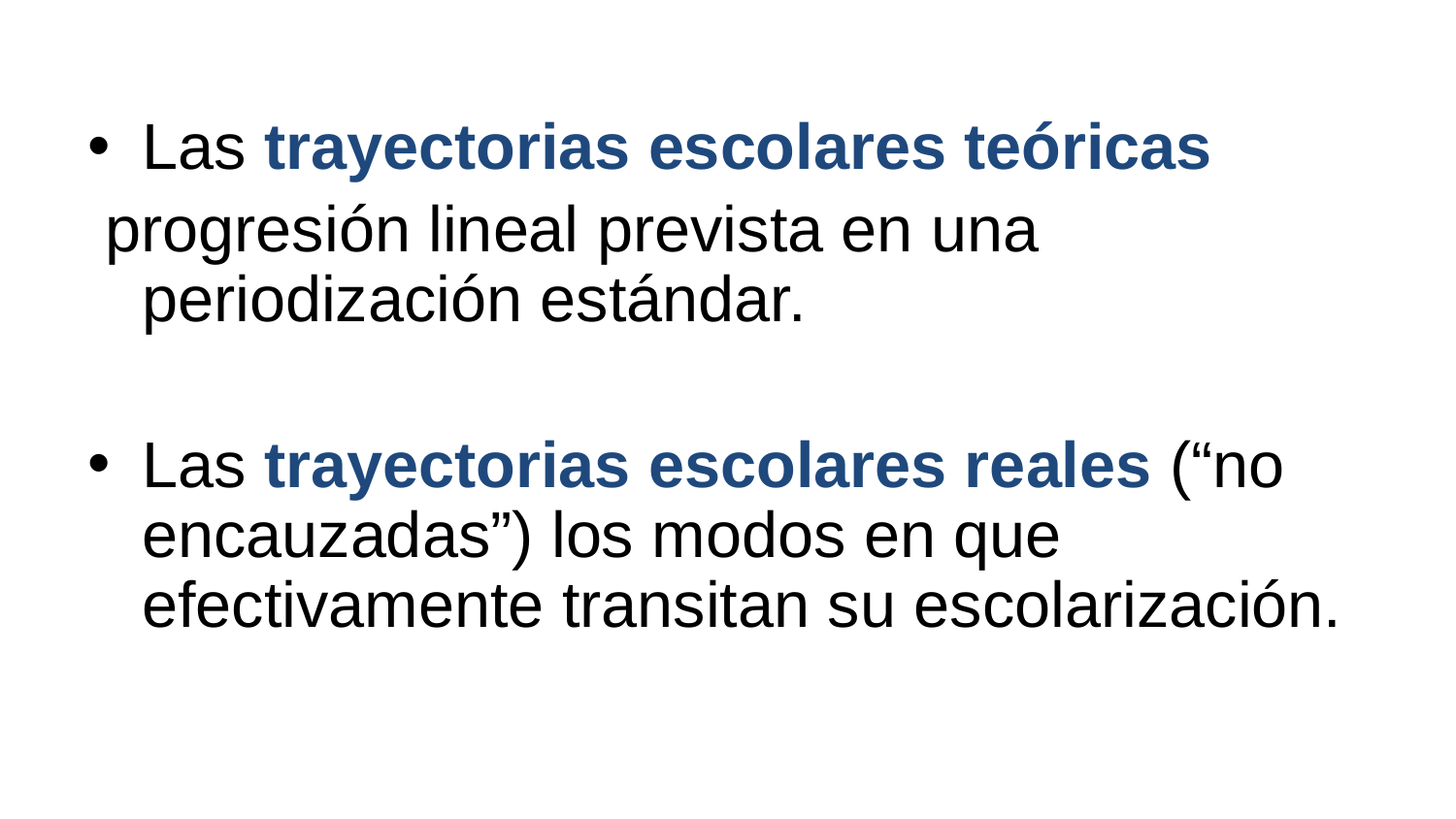

Las trayectorias escolares teóricas
 progresión lineal prevista en una periodización estándar.

Las trayectorias escolares reales (“no encauzadas”) los modos en que efectivamente transitan su escolarización.